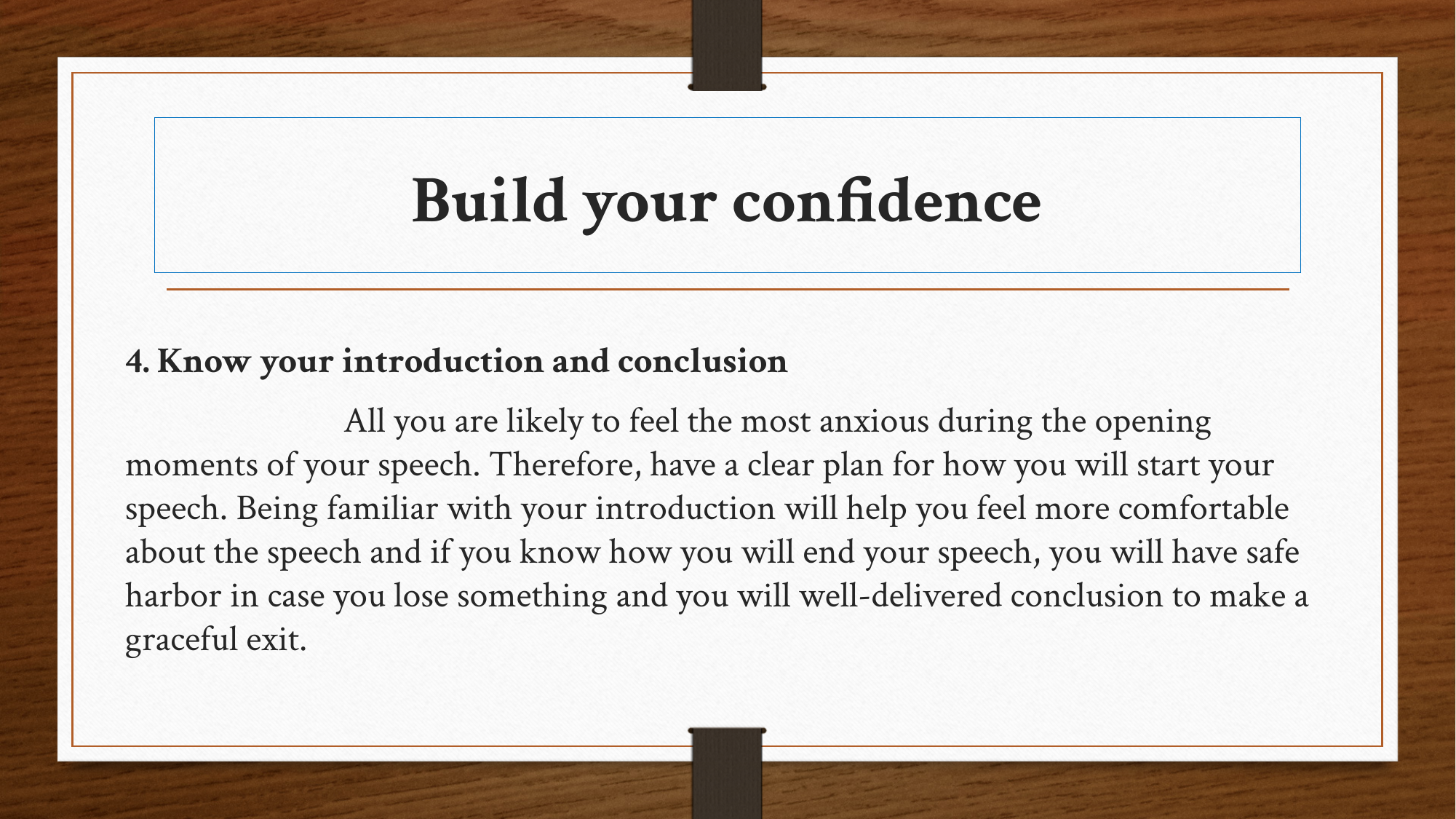

# Build your confidence
4. Know your introduction and conclusion
		All you are likely to feel the most anxious during the opening moments of your speech. Therefore, have a clear plan for how you will start your speech. Being familiar with your introduction will help you feel more comfortable about the speech and if you know how you will end your speech, you will have safe harbor in case you lose something and you will well-delivered conclusion to make a graceful exit.